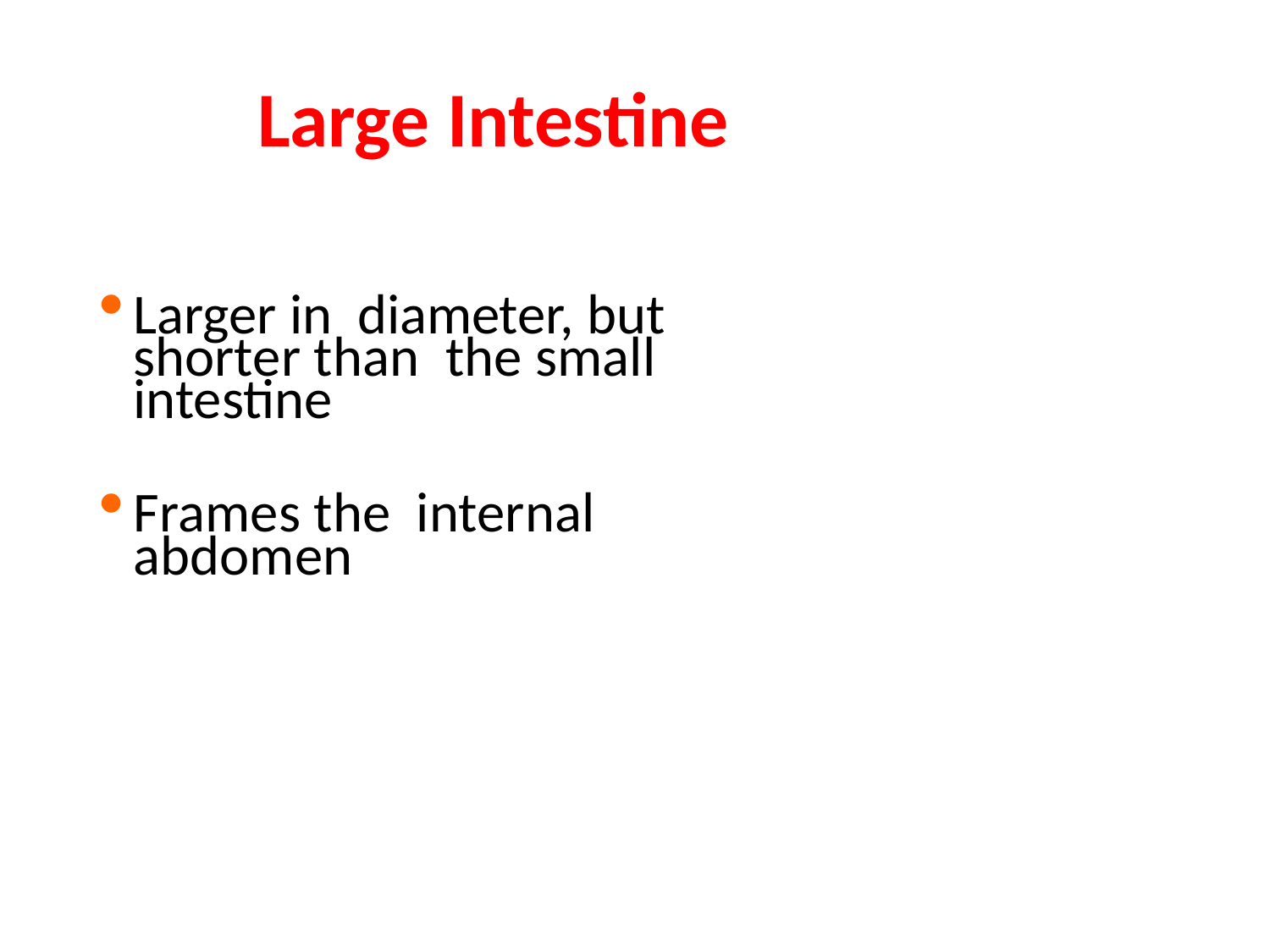

# Large Intestine
Larger in  diameter, but  shorter than  the small  intestine

Frames the  internal  abdomen